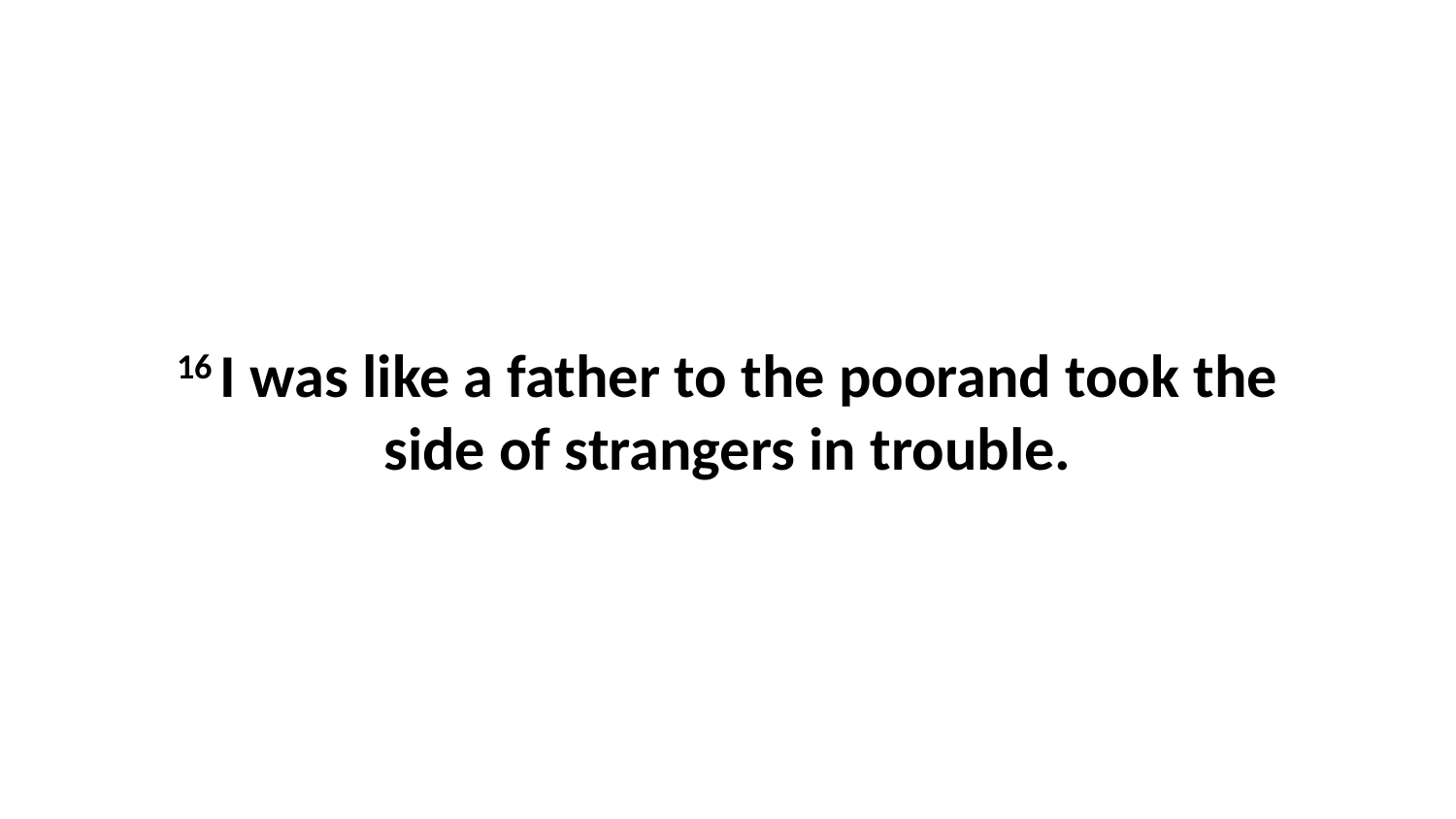

16 I was like a father to the poorand took the side of strangers in trouble.